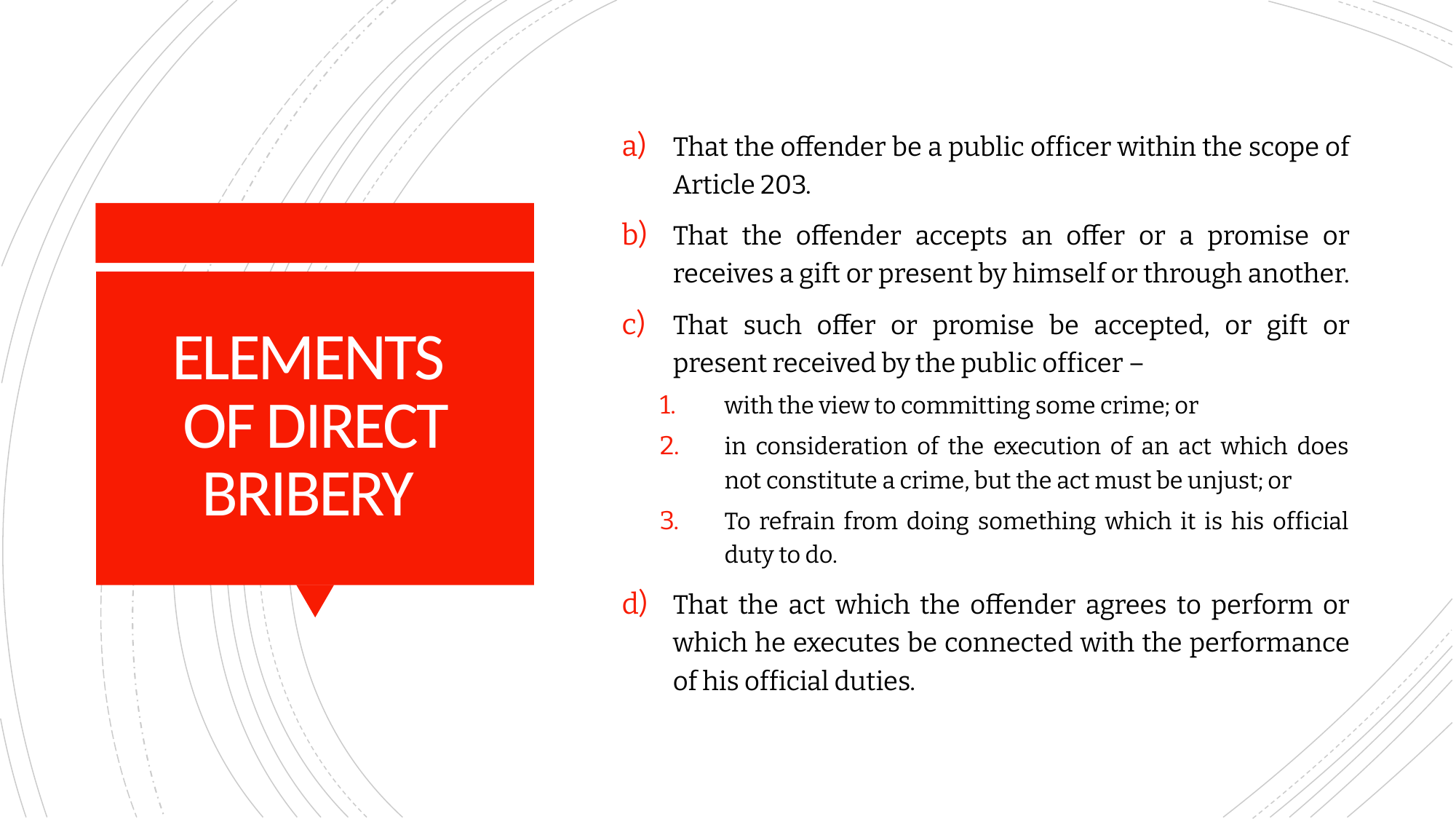

That the offender be a public officer within the scope of Article 203.
That the offender accepts an offer or a promise or receives a gift or present by himself or through another.
That such offer or promise be accepted, or gift or present received by the public officer –
with the view to committing some crime; or
in consideration of the execution of an act which does not constitute a crime, but the act must be unjust; or
To refrain from doing something which it is his official duty to do.
That the act which the offender agrees to perform or which he executes be connected with the performance of his official duties.
# ELEMENTS OF DIRECT BRIBERY